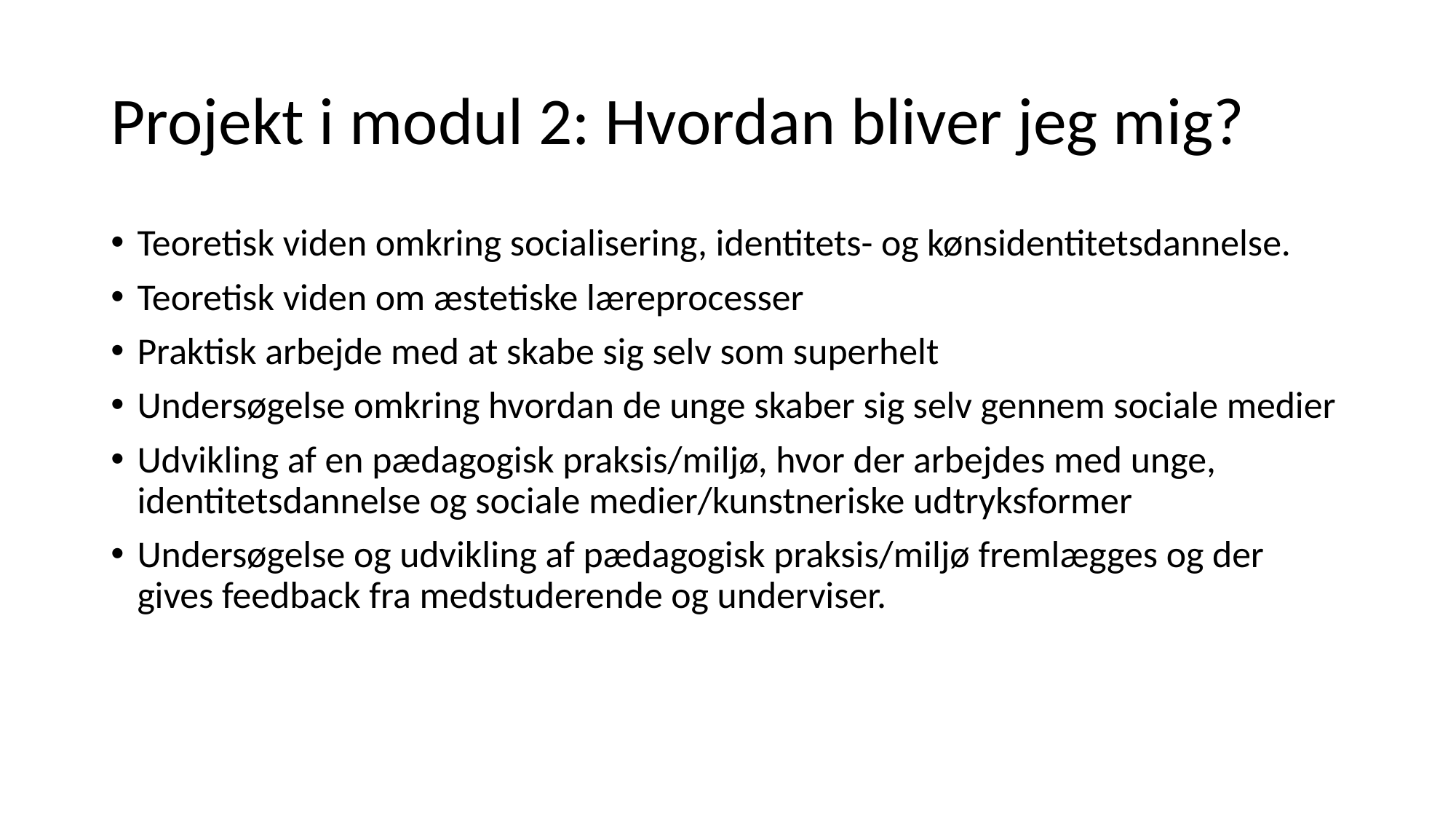

# Projekt i modul 2: Hvordan bliver jeg mig?
Teoretisk viden omkring socialisering, identitets- og kønsidentitetsdannelse.
Teoretisk viden om æstetiske læreprocesser
Praktisk arbejde med at skabe sig selv som superhelt
Undersøgelse omkring hvordan de unge skaber sig selv gennem sociale medier
Udvikling af en pædagogisk praksis/miljø, hvor der arbejdes med unge, identitetsdannelse og sociale medier/kunstneriske udtryksformer
Undersøgelse og udvikling af pædagogisk praksis/miljø fremlægges og der gives feedback fra medstuderende og underviser.